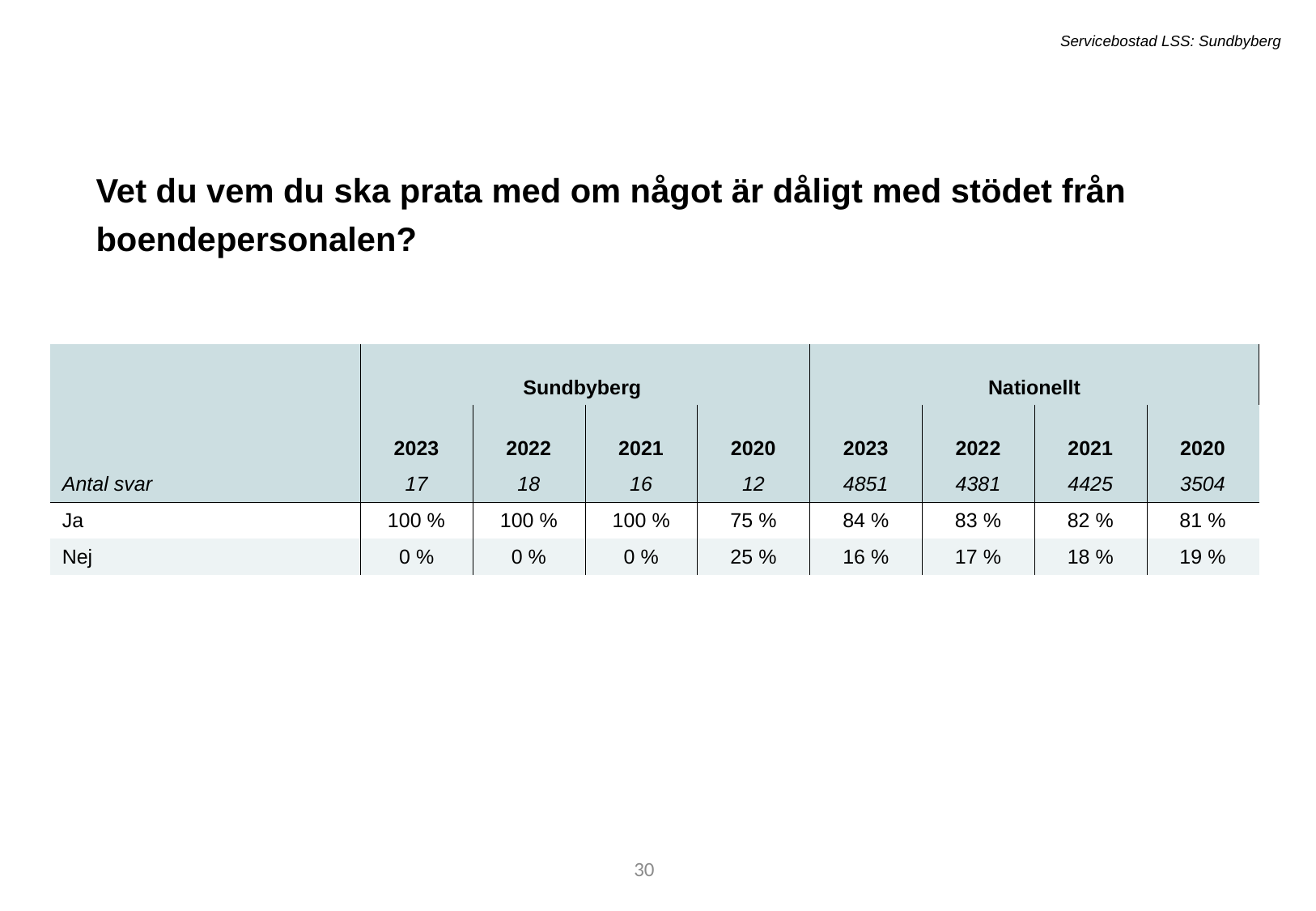

Servicebostad LSS: Sundbyberg
Vet du vem du ska prata med om något är dåligt med stödet från boendepersonalen?
|  | Sundbyberg | Sundbyberg | - | - | Nationellt | Nationellt | - | - |
| --- | --- | --- | --- | --- | --- | --- | --- | --- |
|  | 2023 | 2022 | 2021 | 2020 | 2023 | 2022 | 2021 | 2020 |
| Antal svar | 17 | 18 | 16 | 12 | 4851 | 4381 | 4425 | 3504 |
| Ja | 100 % | 100 % | 100 % | 75 % | 84 % | 83 % | 82 % | 81 % |
| Nej | 0 % | 0 % | 0 % | 25 % | 16 % | 17 % | 18 % | 19 % |
30